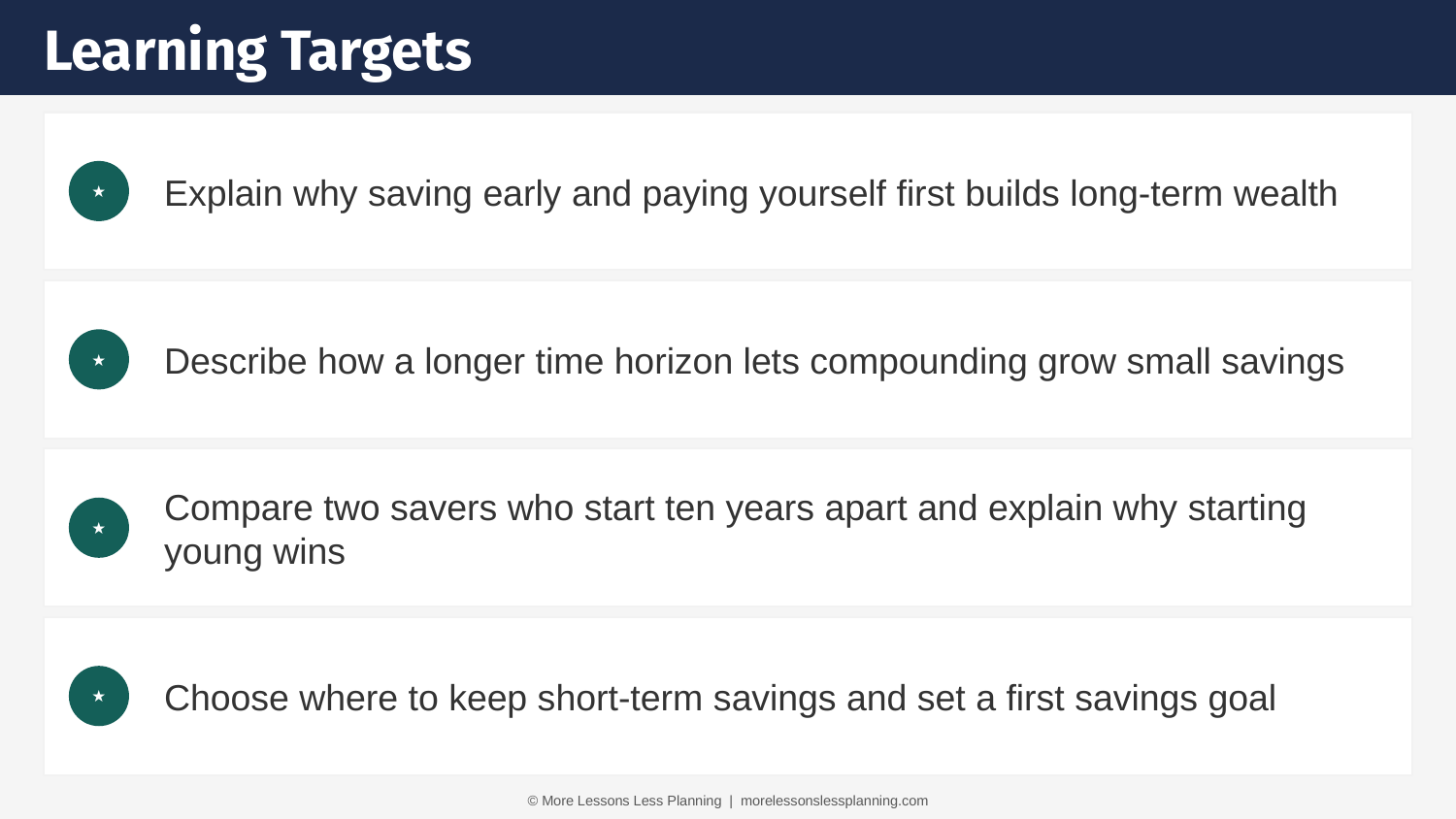

Learning Targets

Explain why saving early and paying yourself first builds long-term wealth

★

Describe how a longer time horizon lets compounding grow small savings

★

Compare two savers who start ten years apart and explain why starting young wins

★

Choose where to keep short-term savings and set a first savings goal

★
© More Lessons Less Planning  |  morelessonslessplanning.com